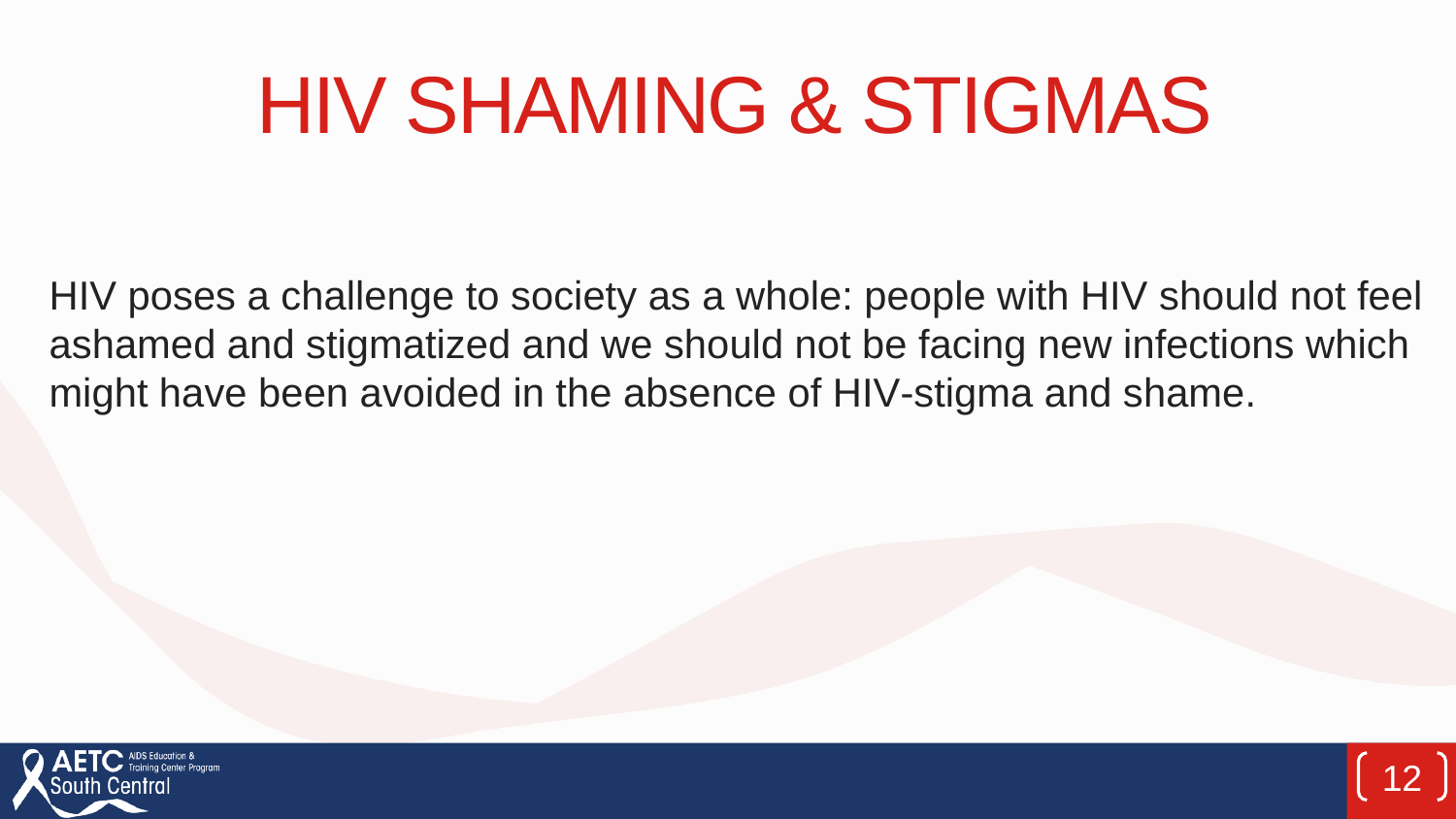

# HIV SHAMING & STIGMAS
HIV poses a challenge to society as a whole: people with HIV should not feel ashamed and stigmatized and we should not be facing new infections which might have been avoided in the absence of HIV‐stigma and shame.
12